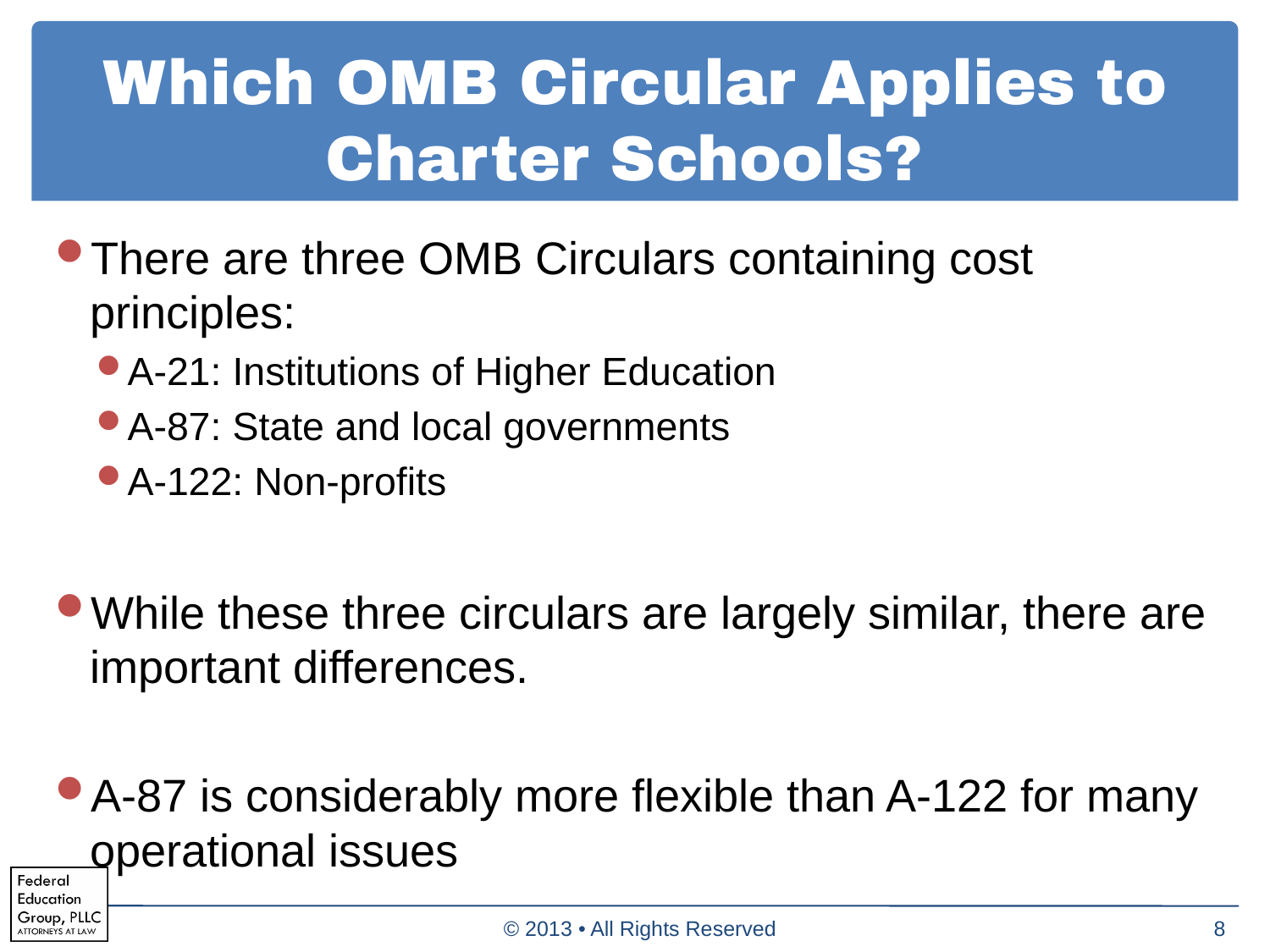

# Which OMB Circular Applies to Charter Schools?
There are three OMB Circulars containing cost principles:
A-21: Institutions of Higher Education
A-87: State and local governments
A-122: Non-profits

While these three circulars are largely similar, there are important differences.

A-87 is considerably more flexible than A-122 for many operational issues
© 2013 • All Rights Reserved
8